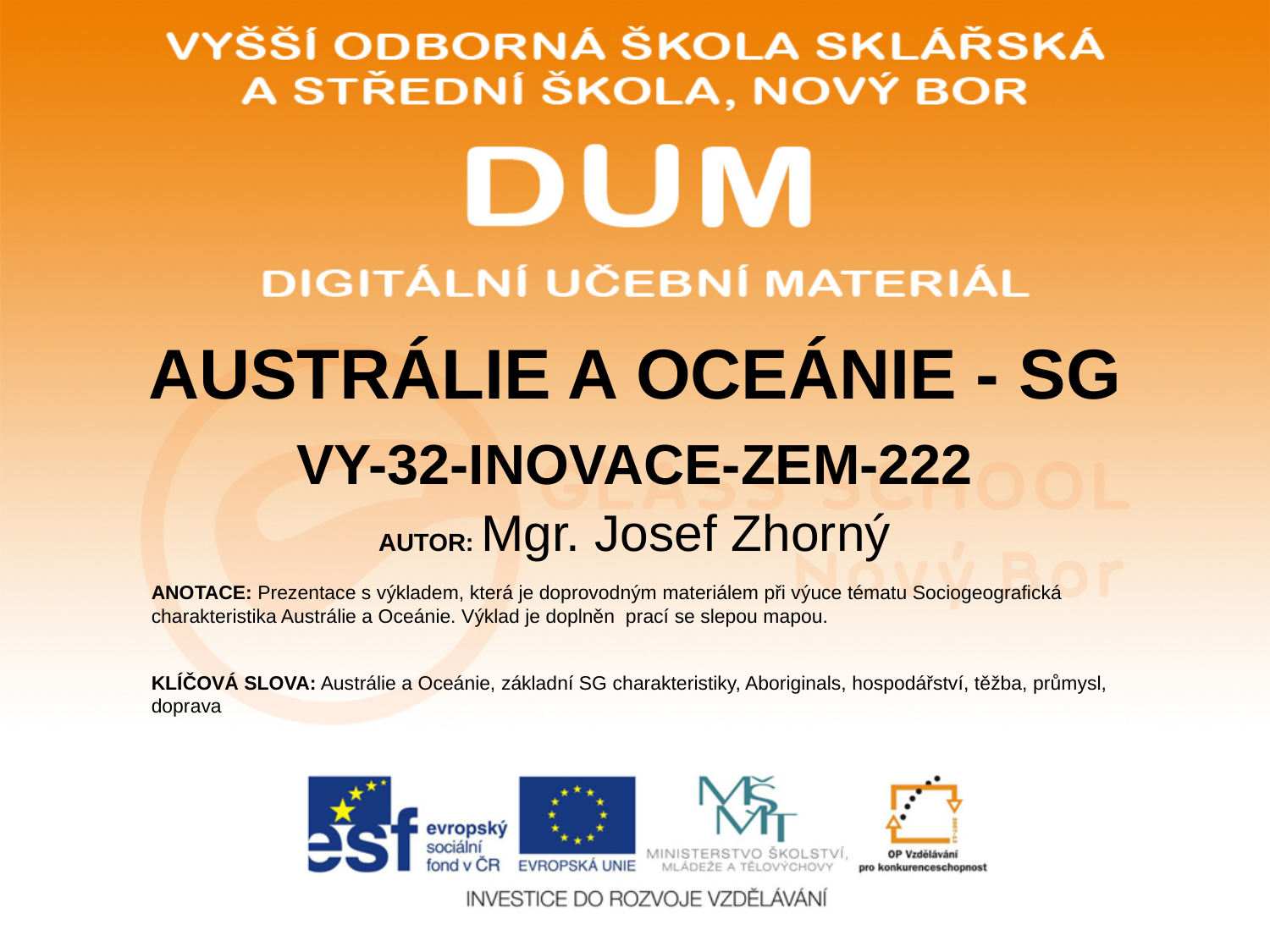

# AUSTRÁLIE A OCEÁNIE - SG
VY-32-INOVACE-ZEM-222
AUTOR: Mgr. Josef Zhorný
ANOTACE: Prezentace s výkladem, která je doprovodným materiálem při výuce tématu Sociogeografická charakteristika Austrálie a Oceánie. Výklad je doplněn  prací se slepou mapou.
KLÍČOVÁ SLOVA: Austrálie a Oceánie, základní SG charakteristiky, Aboriginals, hospodářství, těžba, průmysl, doprava